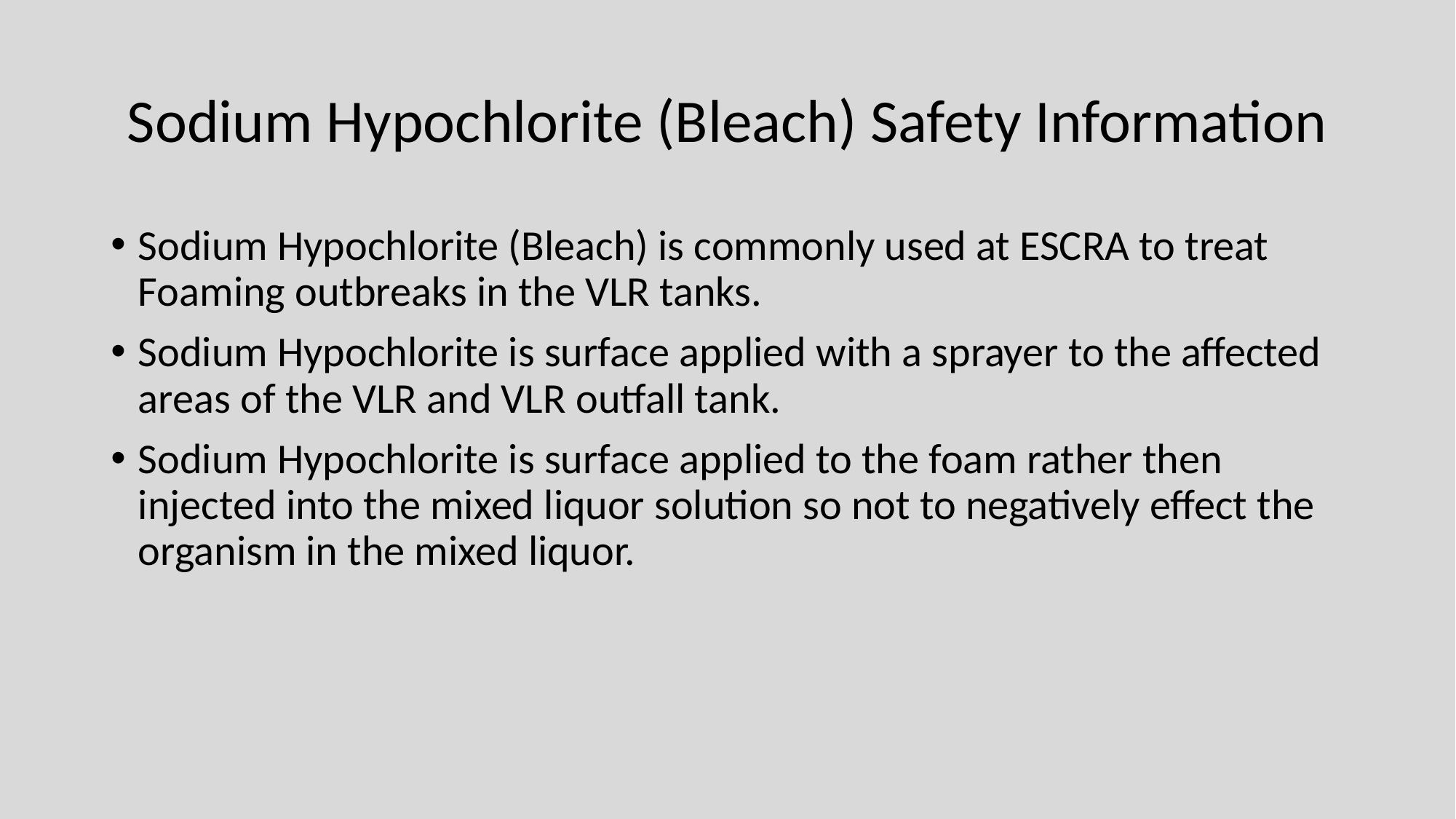

# Sodium Hypochlorite (Bleach) Safety Information
Sodium Hypochlorite (Bleach) is commonly used at ESCRA to treat Foaming outbreaks in the VLR tanks.
Sodium Hypochlorite is surface applied with a sprayer to the affected areas of the VLR and VLR outfall tank.
Sodium Hypochlorite is surface applied to the foam rather then injected into the mixed liquor solution so not to negatively effect the organism in the mixed liquor.